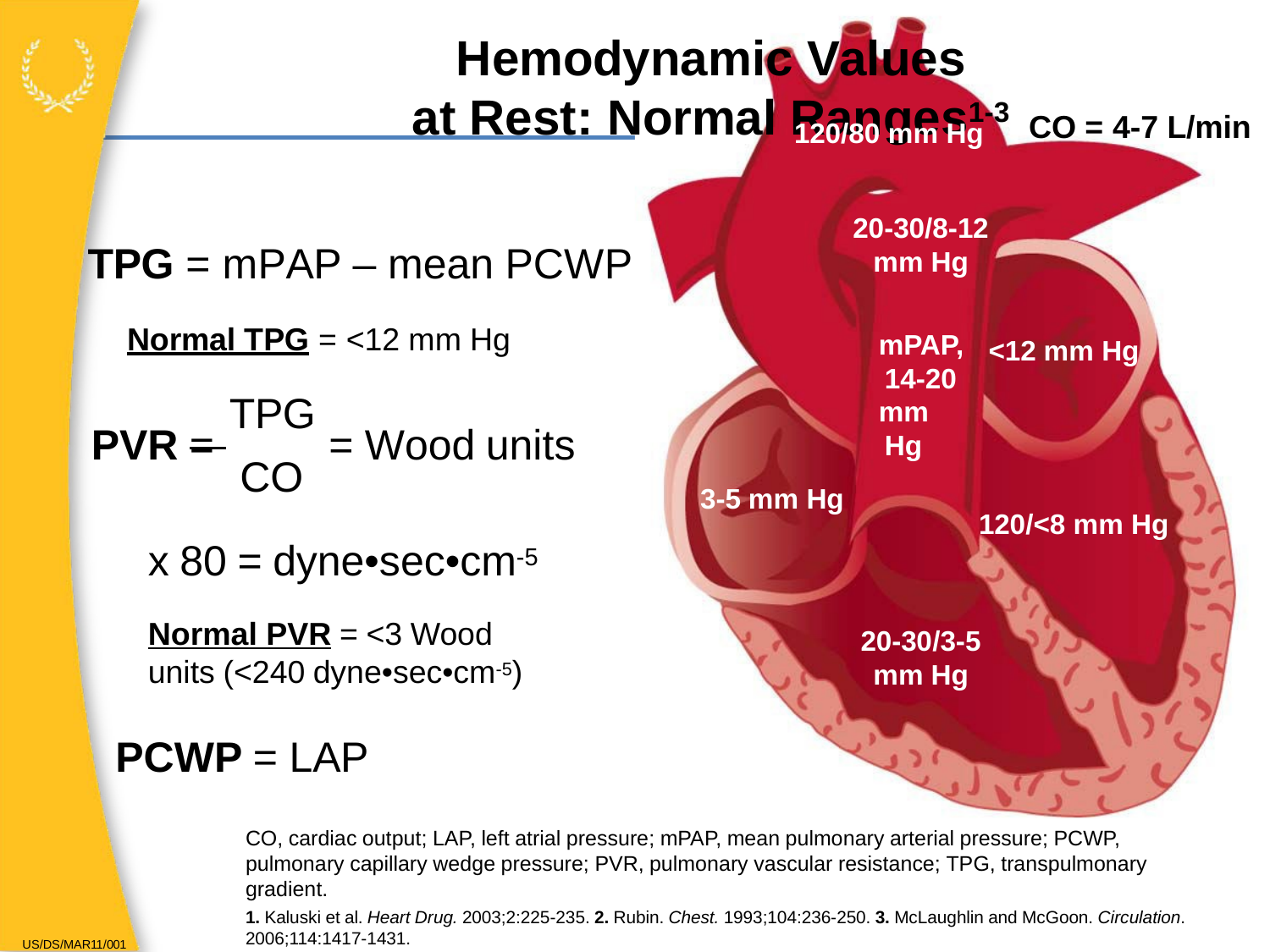

# Hemodynamic Values at Rest: Normal Ranges1-3
CO = 4-7 L/min
120/80 mm Hg
20-30/8-12
mm Hg
TPG = mPAP – mean PCWP
Normal TPG = <12 mm Hg
mPAP, 14-20
mm Hg
<12 mm Hg
TPG
PVR = 		= Wood units
CO
3-5 mm Hg
120/<8 mm Hg
x 80 = dyne•sec•cm-5
Normal PVR = <3 Wood units (<240 dyne•sec•cm-5)
20-30/3-5
mm Hg
PCWP = LAP
CO, cardiac output; LAP, left atrial pressure; mPAP, mean pulmonary arterial pressure; PCWP, pulmonary capillary wedge pressure; PVR, pulmonary vascular resistance; TPG, transpulmonary gradient.
1. Kaluski et al. Heart Drug. 2003;2:225-235. 2. Rubin. Chest. 1993;104:236-250. 3. McLaughlin and McGoon. Circulation. 2006;114:1417-1431.
US/DS/MAR11/001